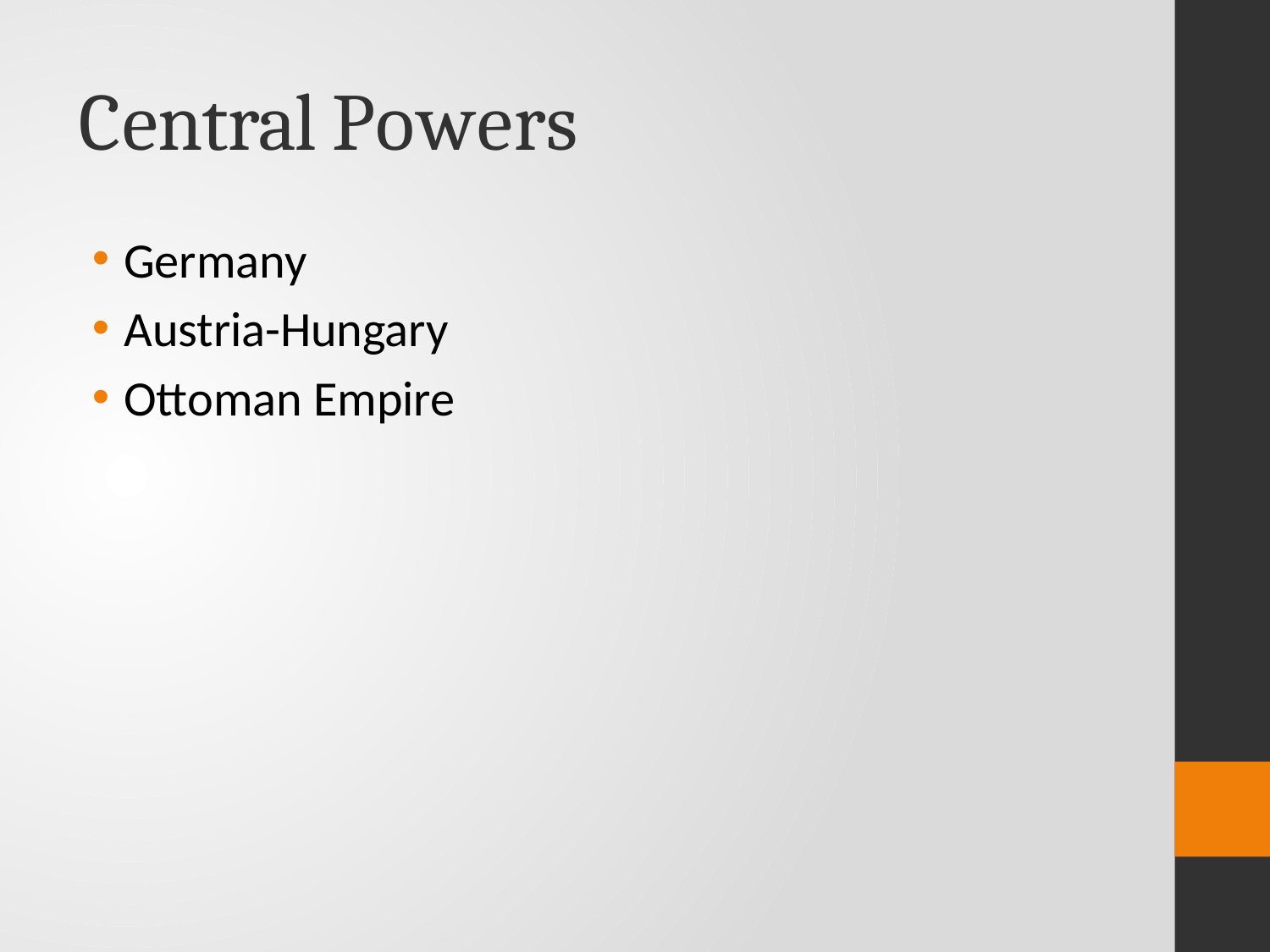

# Central Powers
Germany
Austria-Hungary
Ottoman Empire